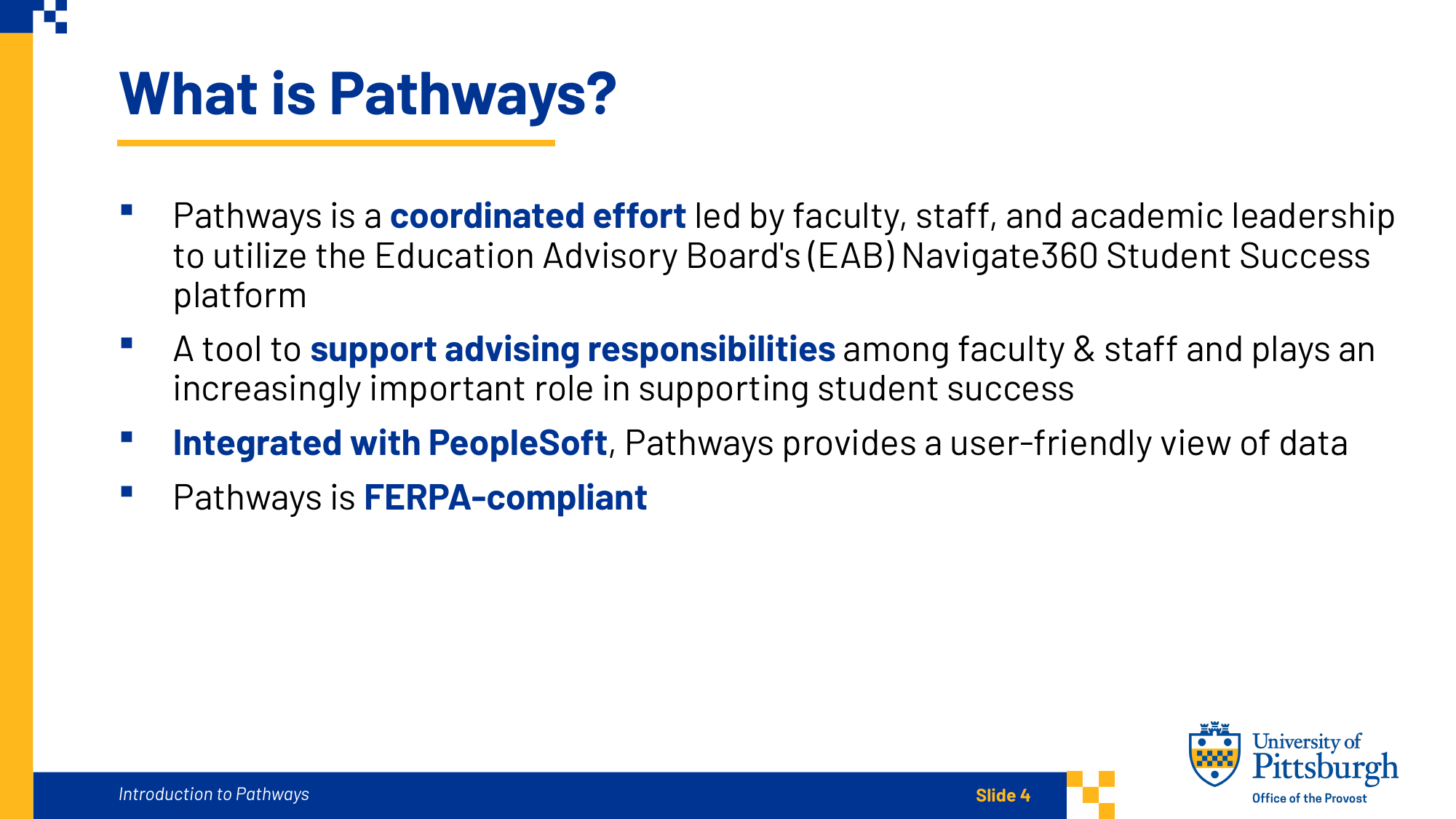

What is Pathways?
Pathways is a coordinated effort led by faculty, staff, and academic leadership to utilize the Education Advisory Board's (EAB) Navigate360 Student Success platform
A tool to support advising responsibilities among faculty & staff and plays an increasingly important role in supporting student success
Integrated with PeopleSoft, Pathways provides a user-friendly view of data
Pathways is FERPA-compliant
Introduction to Pathways
Slide 4